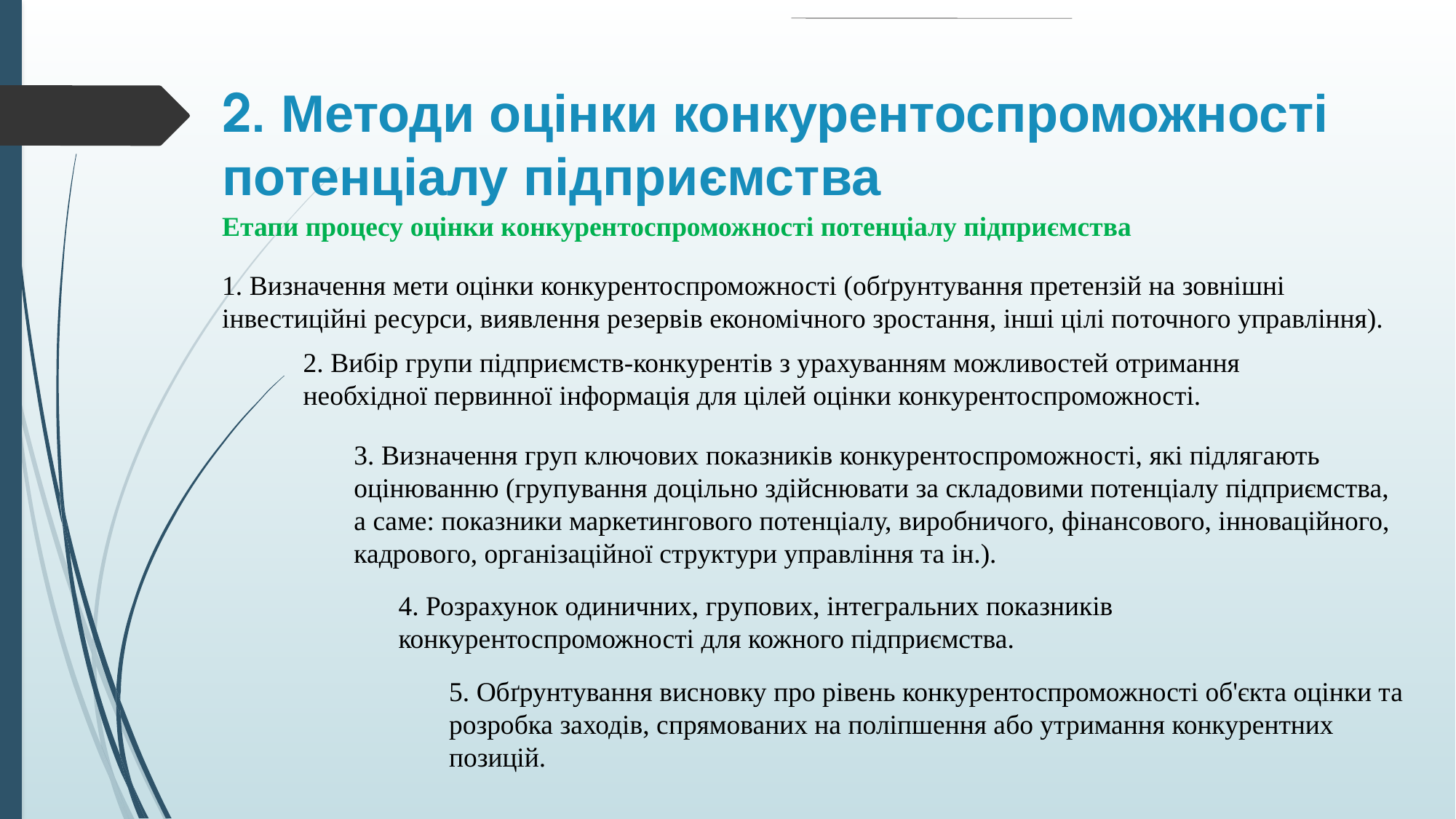

# 2. Методи оцінки конкурентоспроможності потенціалу підприємства
Етапи процесу оцінки конкурентоспромож­ності потенціалу підприємства
1. Визначення мети оцінки конкурентоспроможності (обґрунтування претензій на зовнішні інвестиційні ресурси, виявлення резервів економічного зростання, інші цілі по­точного управління).
2. Вибір групи підприємств-конкурентів з урахуванням можливостей отримання необхідної первинної інформація для цілей оцінки конкурентоспроможності.
3. Визначення груп ключових показників конкурентоспроможності, які підлягають
оцінюванню (групування доцільно здійснювати за складовими потенціалу підприємства,
а саме: показники маркетингового потенціалу, виробничого, фінансового, інноваційного,
кадрового, організаційної структури управління та ін.).
4. Розрахунок одиничних, групових, інтегральних показників конкурентоспроможності для кожного підприємства.
5. Обґрунтування висновку про рівень конкурентоспроможності об'єкта оцінки та розробка заходів, спрямованих на поліпшення або утримання конкурентних позицій.